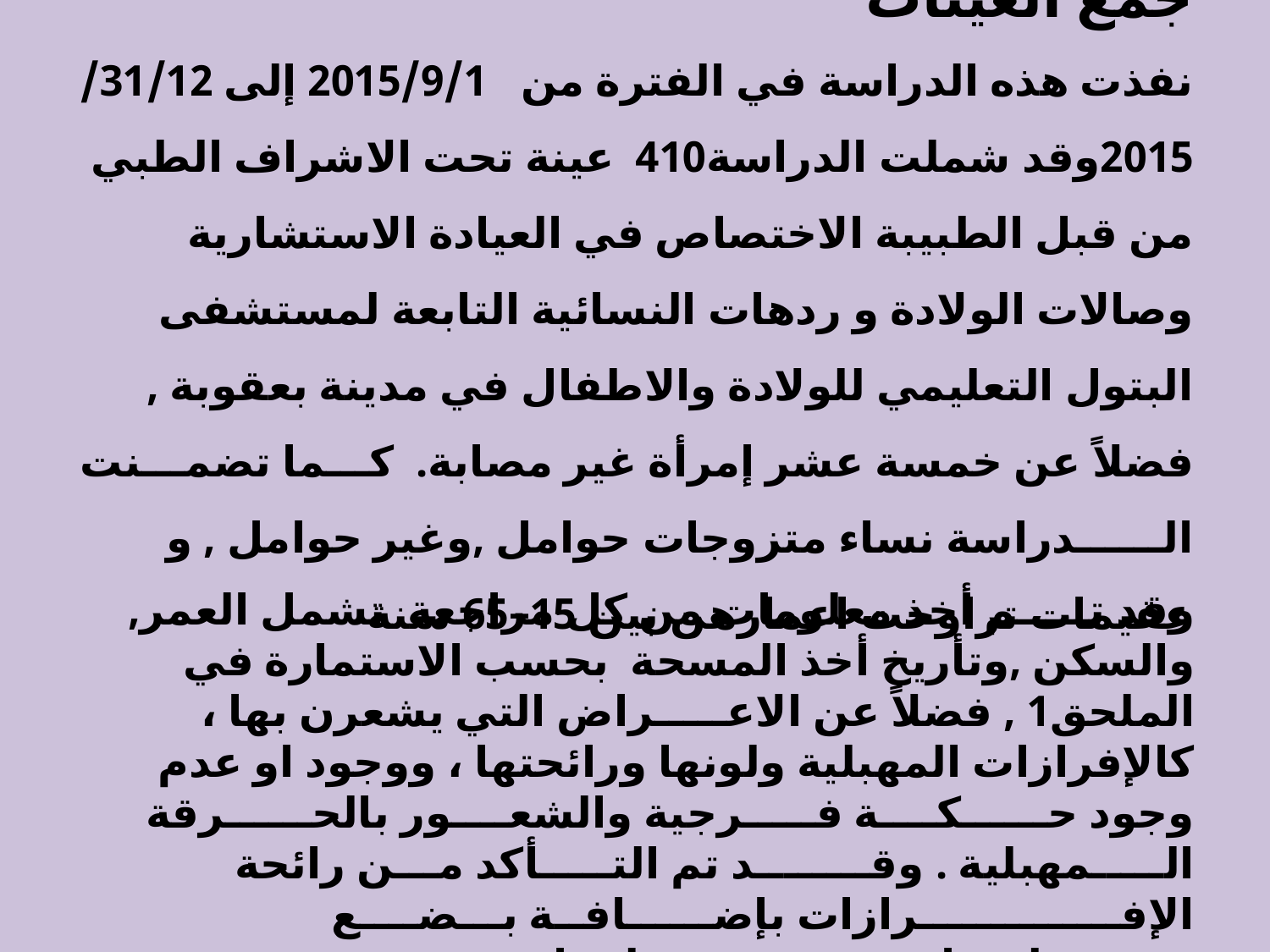

# جمع العينات نفذت هذه الدراسة في الفترة من   2015/9/1 إلى 31/12/ 2015وقد شملت الدراسة410  عينة تحت الاشراف الطبي من قبل الطبيبة الاختصاص في العيادة الاستشارية وصالات الولادة و ردهات النسائية التابعة لمستشفى البتول التعليمي للولادة والاطفال في مدينة بعقوبة , فضلاً عن خمسة عشر إمرأة غير مصابة.  كـــما تضمـــنت الــــــدراسة نساء متزوجات حوامل ,وغير حوامل , و عقيمات تراوحت اعمارهن بين 15–65 سنة
وقد تـــــم أخذ معلومات من كل مراجعة  تشمل العمر, والسكن ,وتأريخ أخذ المسحة  بحسب الاستمارة في الملحق1 , فضلاً عن الاعـــــراض التي يشعرن بها ، كالإفرازات المهبلية ولونها ورائحتها ، ووجود او عدم وجود حــــــكــــة فـــــرجية والشعــــور بالحــــــرقة الـــــمهبلية . وقــــــــد تم التـــــأكد مـــن رائحة الإفــــــــــــــرازات بإضــــــافــة بـــضــــع قـــــــطـــرات مــــن محــــلــول  KOH  بتــــــركيــــــز10%على المسحة  Rahi) واخرون , 2014)